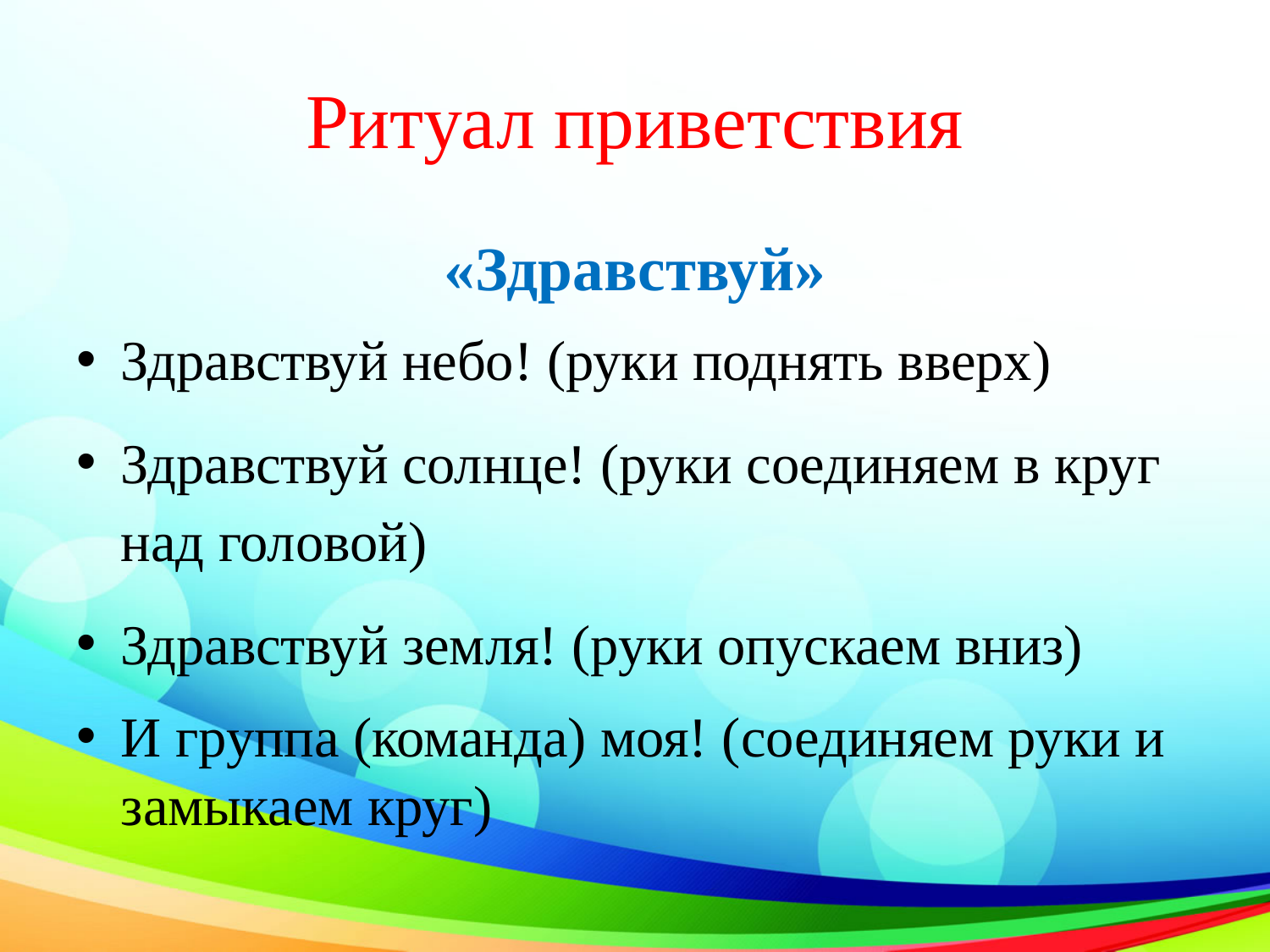

# Ритуал приветствия
«Здравствуй»
Здравствуй небо! (руки поднять вверх)
Здравствуй солнце! (руки соединяем в круг над головой)
Здравствуй земля! (руки опускаем вниз)
И группа (команда) моя! (соединяем руки и замыкаем круг)